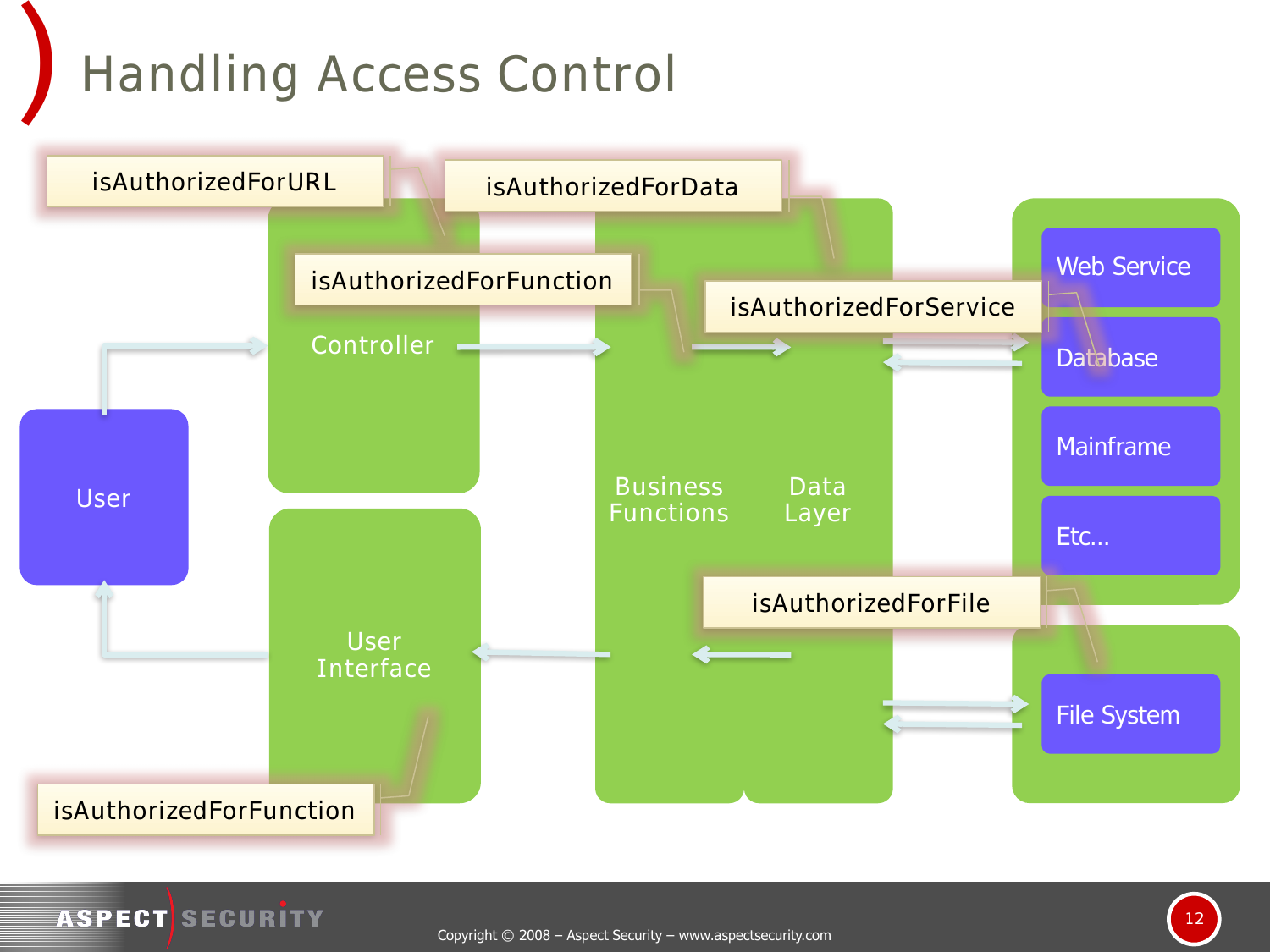

# Handling Access Control
isAuthorizedForURL
isAuthorizedForData

Controller

Business Functions

Data Layer

Web Service
isAuthorizedForFunction
isAuthorizedForService
Database
Mainframe
User
Etc…

User
Interface
isAuthorizedForFile

File System
isAuthorizedForFunction